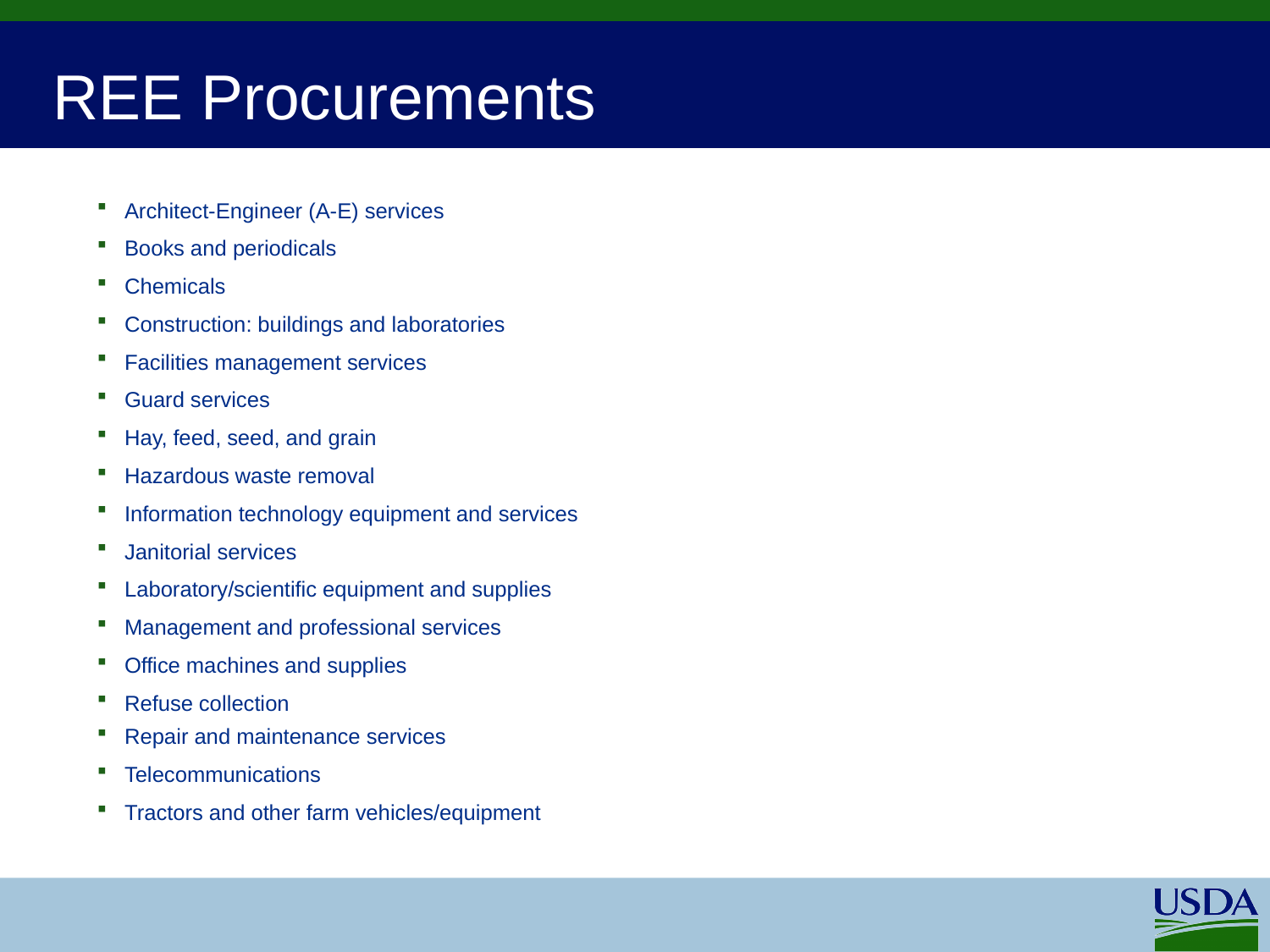

# REE Procurements
Architect-Engineer (A-E) services
Books and periodicals
Chemicals
Construction: buildings and laboratories
Facilities management services
Guard services
Hay, feed, seed, and grain
Hazardous waste removal
Information technology equipment and services
Janitorial services
Laboratory/scientific equipment and supplies
Management and professional services
Office machines and supplies
Refuse collection
Repair and maintenance services
Telecommunications
Tractors and other farm vehicles/equipment